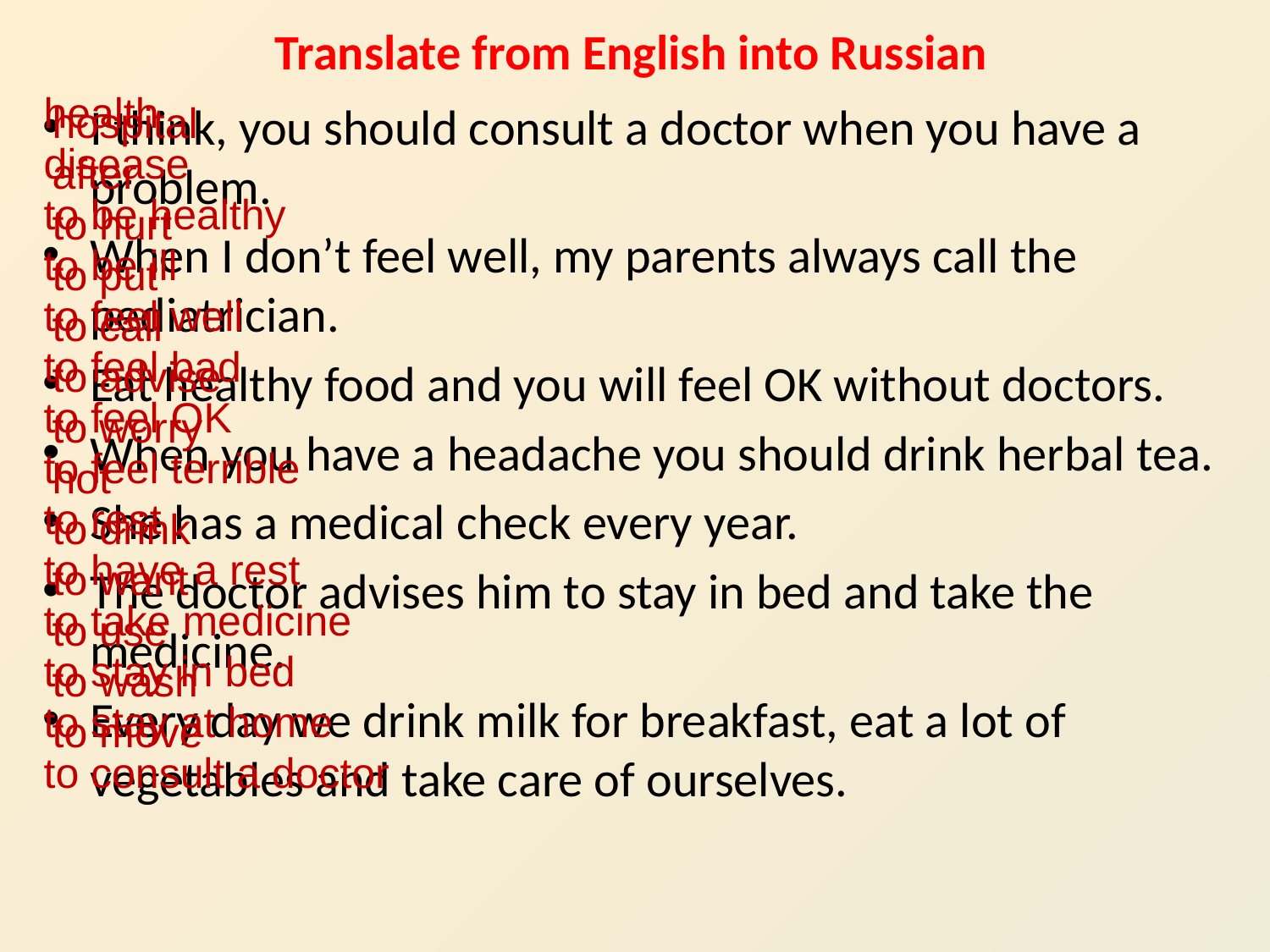

# Translate from English into Russian
health
disease
to be healthy
to be ill
to feel well
to feel bad
to feel OK
to feel terrible
to rest
to have a rest
to take medicine
to stay in bed
to stay at home
to consult a doctor
I think, you should consult a doctor when you have a problem.
When I don’t feel well, my parents always call the pediatrician.
Eat healthy food and you will feel OK without doctors.
When you have a headache you should drink herbal tea.
She has a medical check every year.
The doctor advises him to stay in bed and take the medicine.
Every day we drink milk for breakfast, eat a lot of vegetables and take care of ourselves.
hospital
after
to hurt
to put
to call
to advise
to worry
hot
to drink
to want
to use
to wash
to move